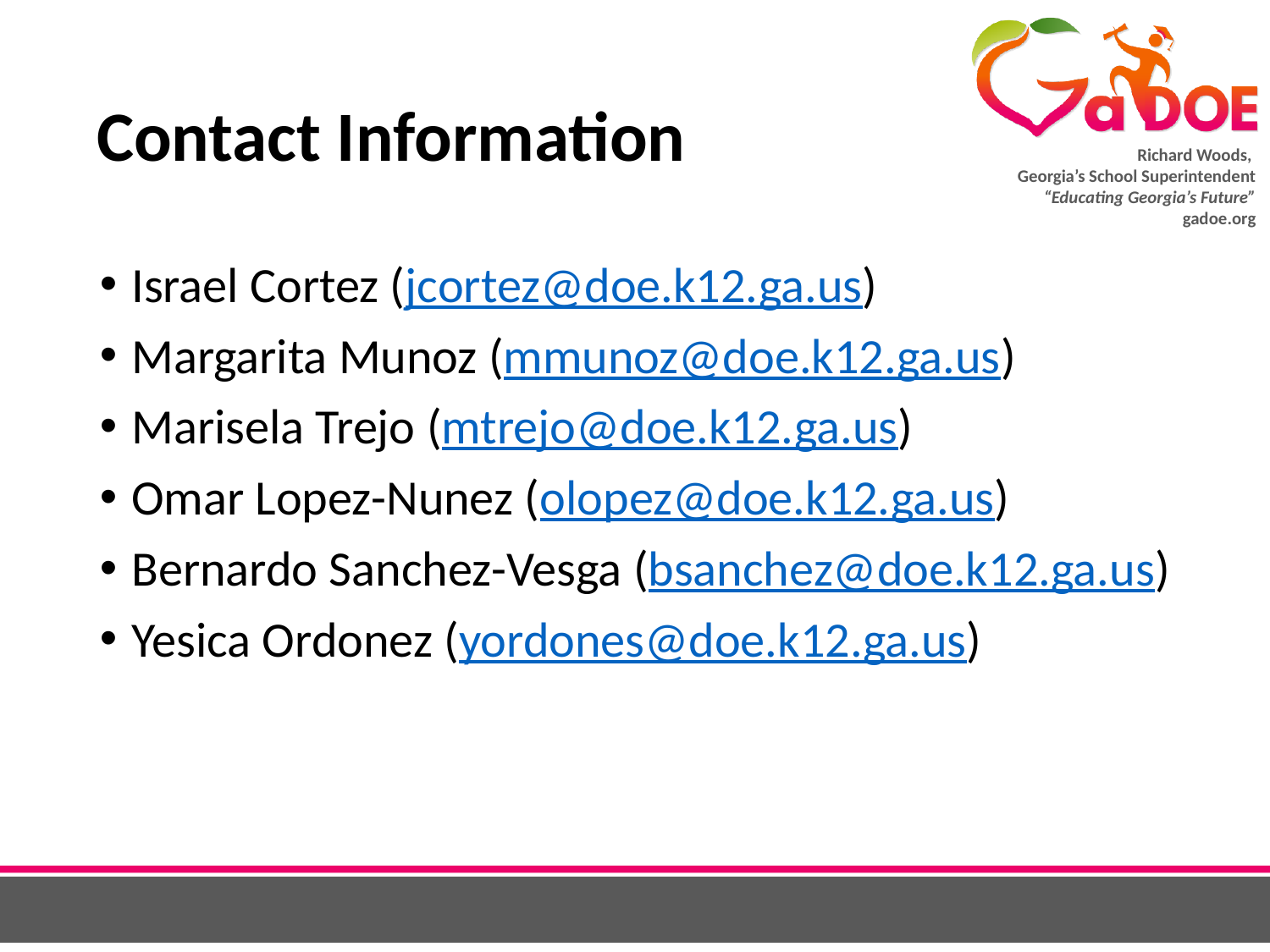

# Contact Information
Israel Cortez (jcortez@doe.k12.ga.us)
Margarita Munoz (mmunoz@doe.k12.ga.us)
Marisela Trejo (mtrejo@doe.k12.ga.us)
Omar Lopez-Nunez (olopez@doe.k12.ga.us)
Bernardo Sanchez-Vesga (bsanchez@doe.k12.ga.us)
Yesica Ordonez (yordones@doe.k12.ga.us)